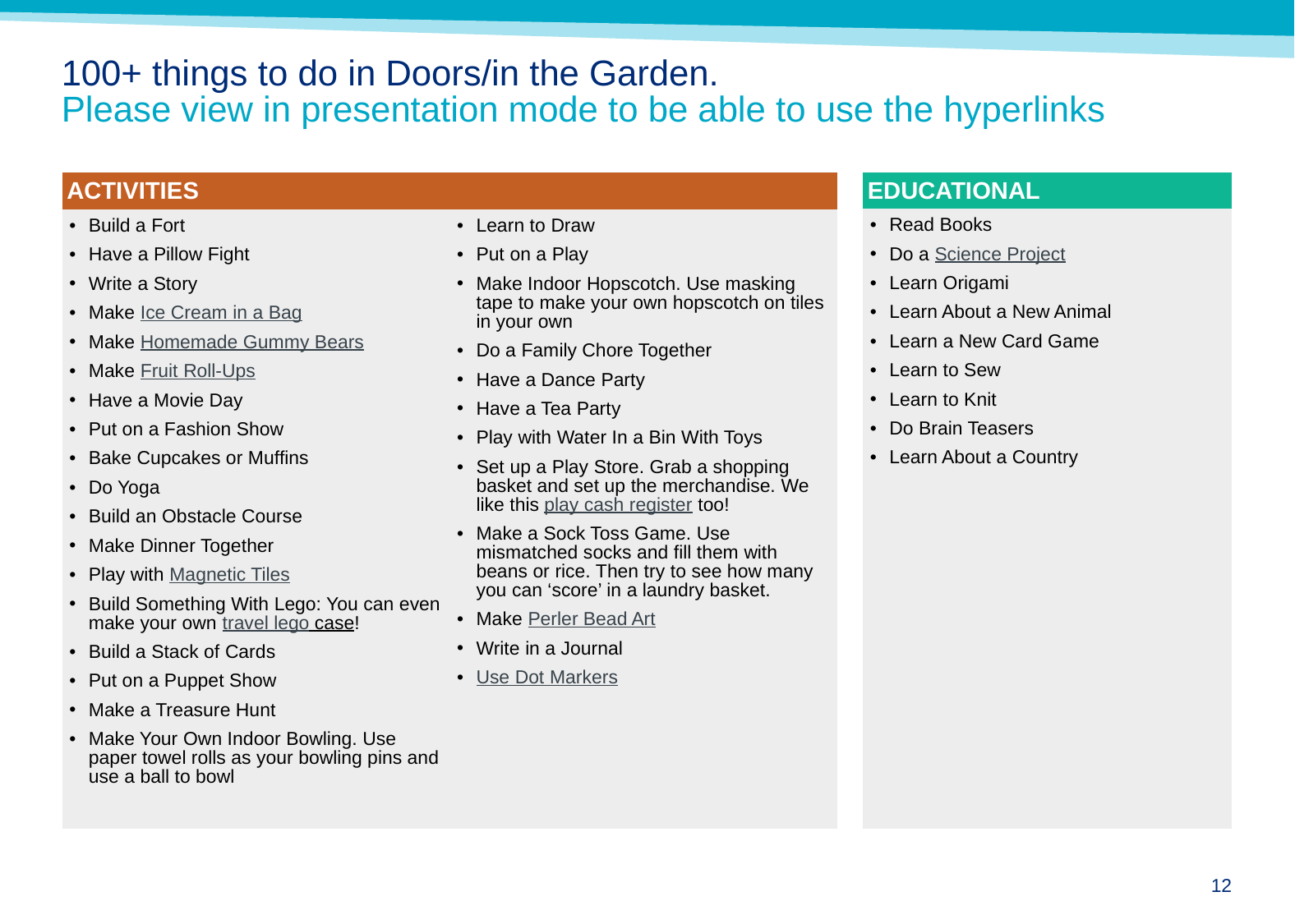

# 100+ things to do in Doors/in the Garden. Please view in presentation mode to be able to use the hyperlinks
| EDUCATIONAL |
| --- |
| Read Books Do a Science Project Learn Origami Learn About a New Animal Learn a New Card Game Learn to Sew Learn to Knit Do Brain Teasers Learn About a Country |
| ACTIVITIES |  |
| --- | --- |
| Build a Fort Have a Pillow Fight Write a Story Make Ice Cream in a Bag Make Homemade Gummy Bears Make Fruit Roll-Ups Have a Movie Day Put on a Fashion Show Bake Cupcakes or Muffins Do Yoga Build an Obstacle Course Make Dinner Together Play with Magnetic Tiles Build Something With Lego: You can even make your own travel lego case! Build a Stack of Cards Put on a Puppet Show Make a Treasure Hunt Make Your Own Indoor Bowling. Use paper towel rolls as your bowling pins and use a ball to bowl | Learn to Draw Put on a Play Make Indoor Hopscotch. Use masking tape to make your own hopscotch on tiles in your own Do a Family Chore Together Have a Dance Party Have a Tea Party Play with Water In a Bin With Toys Set up a Play Store. Grab a shopping basket and set up the merchandise. We like this play cash register too! Make a Sock Toss Game. Use mismatched socks and fill them with beans or rice. Then try to see how many you can ‘score’ in a laundry basket. Make Perler Bead Art Write in a Journal Use Dot Markers |
12
07 April 2020